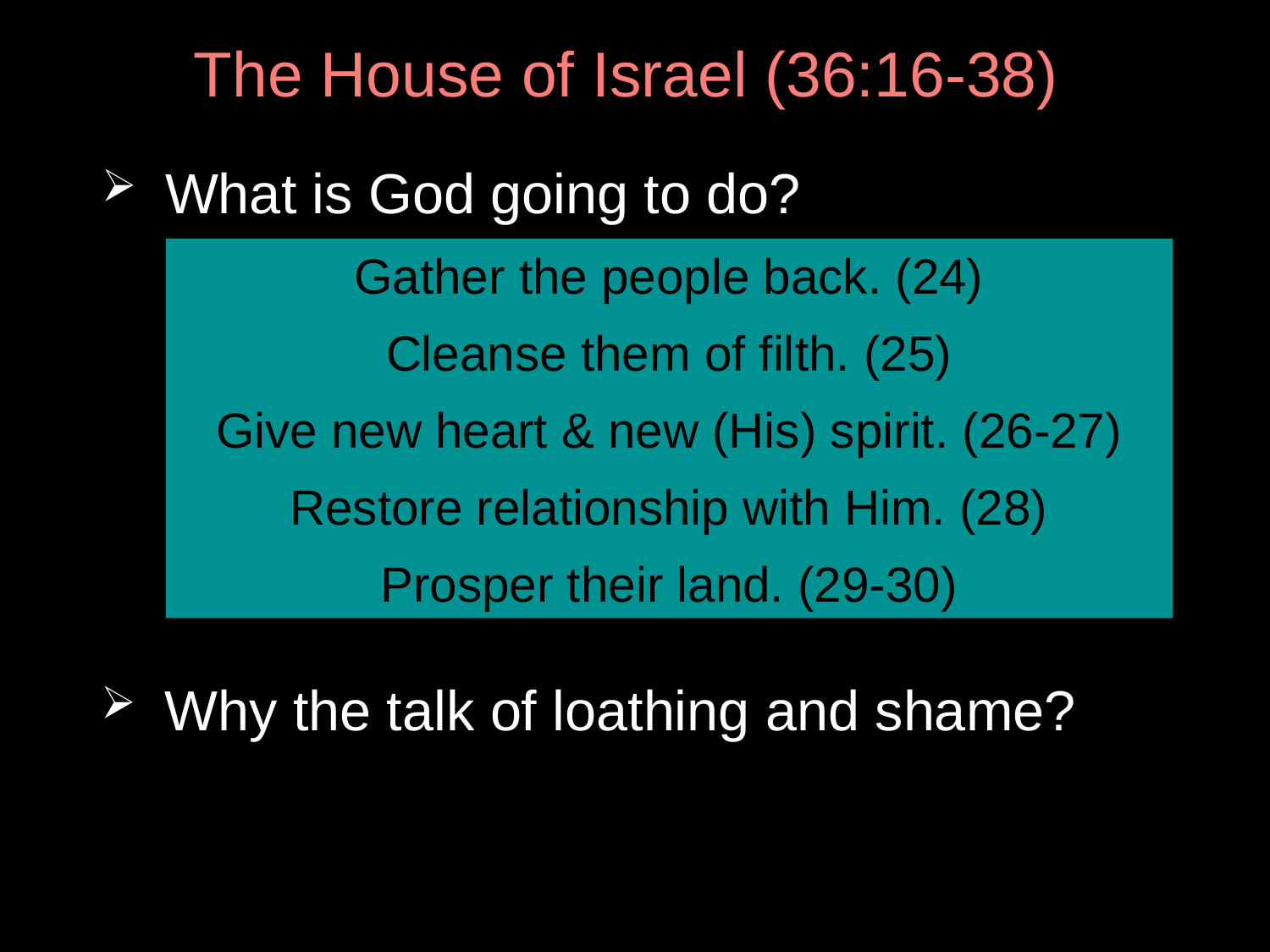

# The House of Israel (36:16-38)
What is God going to do?
Gather the people back. (24)
Cleanse them of filth. (25)
Give new heart & new (His) spirit. (26-27)
Restore relationship with Him. (28)
Prosper their land. (29-30)
Why the talk of loathing and shame?